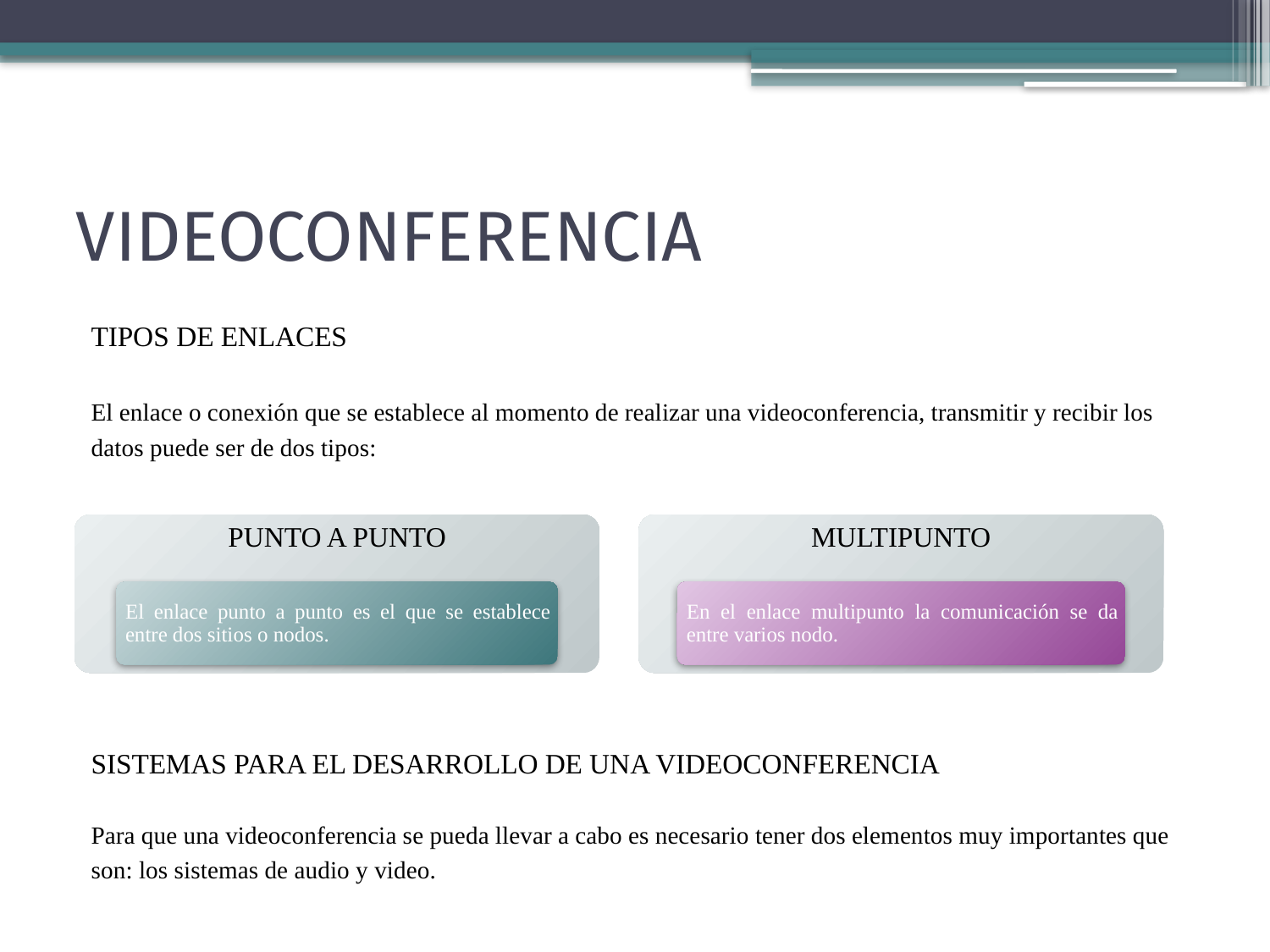

# VIDEOCONFERENCIA
TIPOS DE ENLACES

El enlace o conexión que se establece al momento de realizar una videoconferencia, transmitir y recibir los
datos puede ser de dos tipos:

SISTEMAS PARA EL DESARROLLO DE UNA VIDEOCONFERENCIA

Para que una videoconferencia se pueda llevar a cabo es necesario tener dos elementos muy importantes que
son: los sistemas de audio y video.

PUNTO A PUNTO
El enlace punto a punto es el que se establece entre dos sitios o nodos.
MULTIPUNTO
En el enlace multipunto la comunicación se da entre varios nodo.